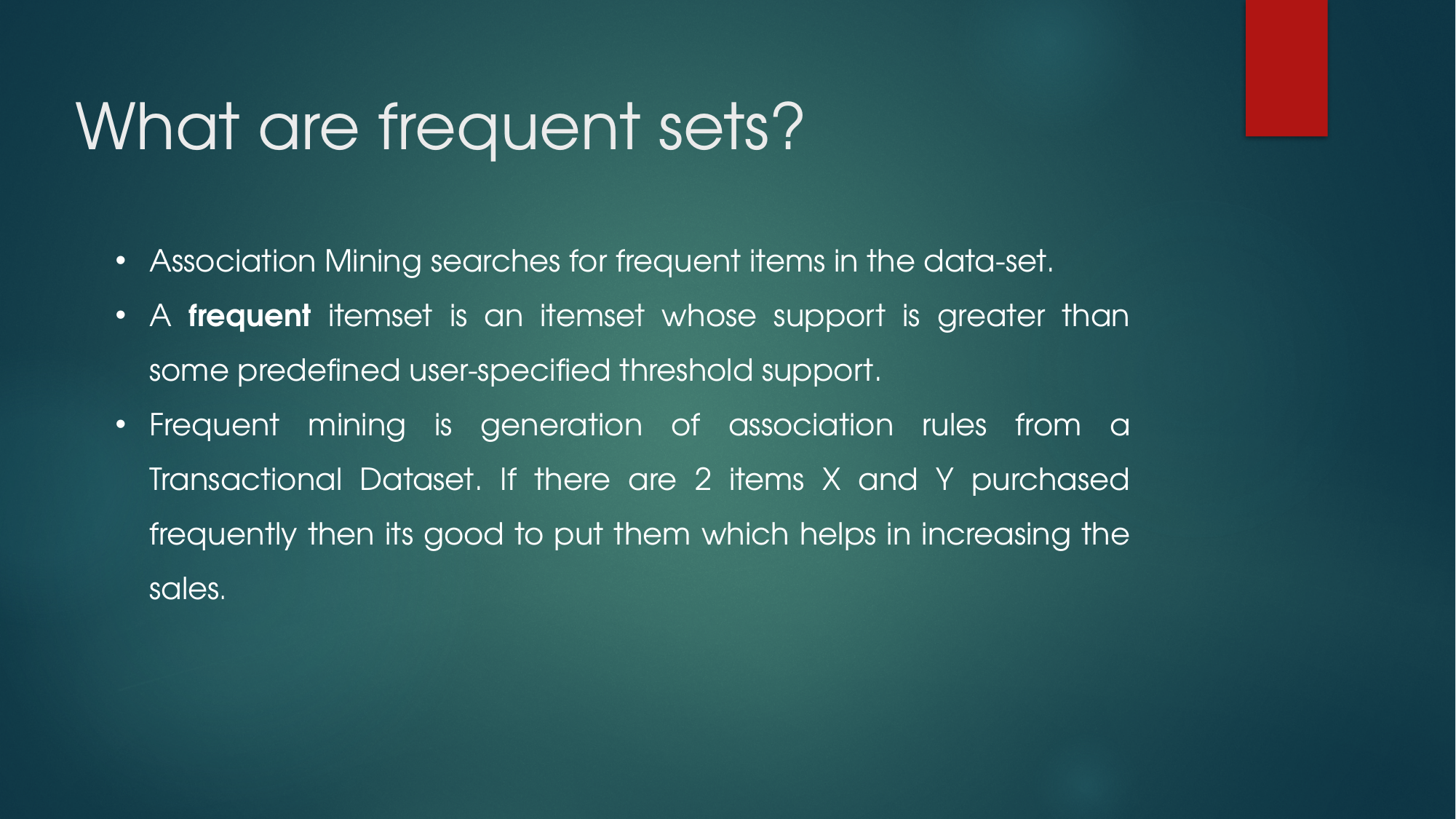

# What are frequent sets?
Association Mining searches for frequent items in the data-set.
A frequent itemset is an itemset whose support is greater than some predefined user-specified threshold support.
Frequent mining is generation of association rules from a Transactional Dataset. If there are 2 items X and Y purchased frequently then its good to put them which helps in increasing the sales.